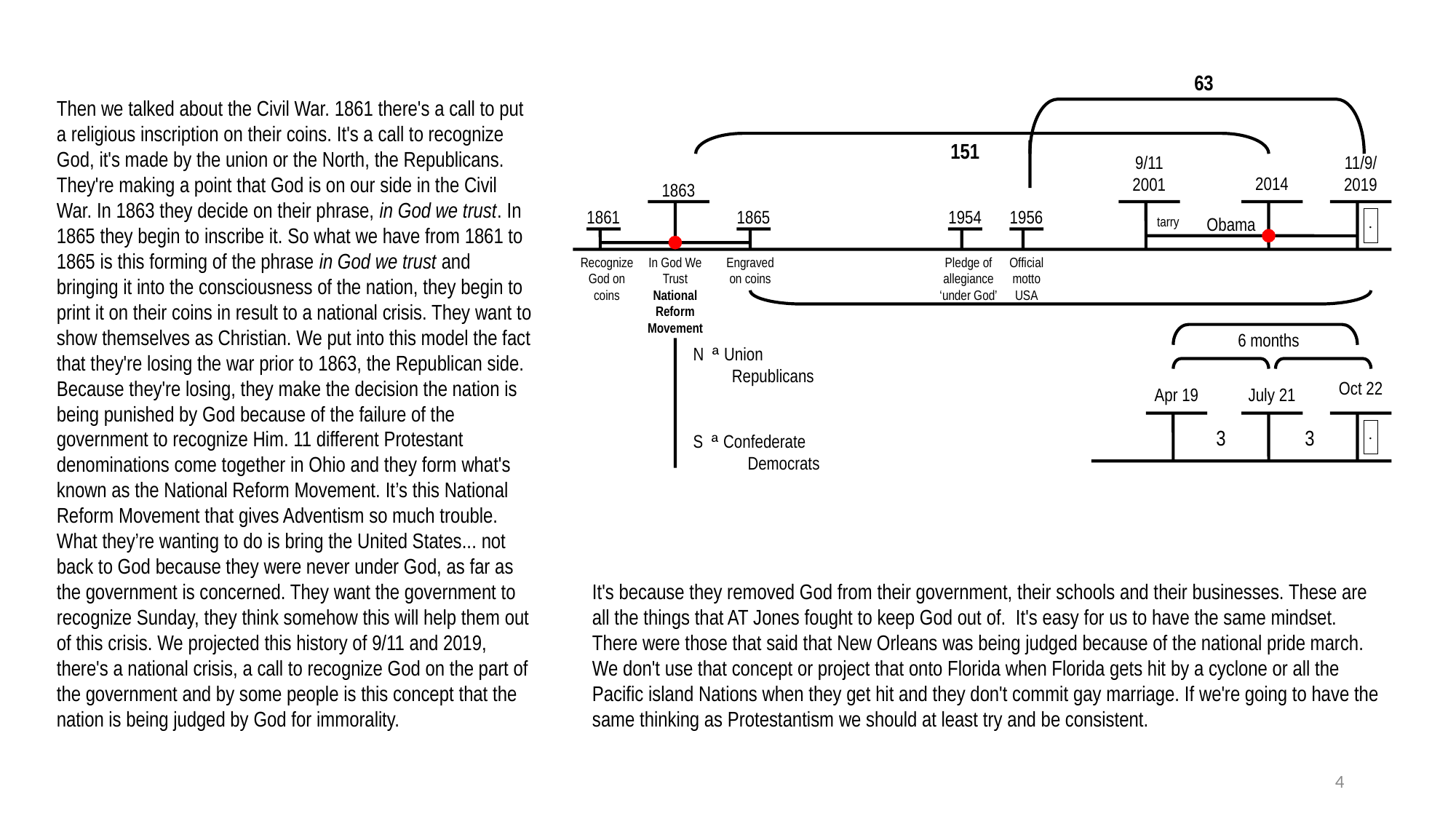

63
Then we talked about the Civil War. 1861 there's a call to put a religious inscription on their coins. It's a call to recognize God, it's made by the union or the North, the Republicans. They're making a point that God is on our side in the Civil  War. In 1863 they decide on their phrase, in God we trust. In 1865 they begin to inscribe it. So what we have from 1861 to 1865 is this forming of the phrase in God we trust and bringing it into the consciousness of the nation, they begin to print it on their coins in result to a national crisis. They want to show themselves as Christian. We put into this model the fact that they're losing the war prior to 1863, the Republican side. Because they're losing, they make the decision the nation is being punished by God because of the failure of the government to recognize Him. 11 different Protestant denominations come together in Ohio and they form what's known as the National Reform Movement. It’s this National Reform Movement that gives Adventism so much trouble. What they’re wanting to do is bring the United States... not back to God because they were never under God, as far as the government is concerned. They want the government to recognize Sunday, they think somehow this will help them out of this crisis. We projected this history of 9/11 and 2019, there's a national crisis, a call to recognize God on the part of the government and by some people is this concept that the nation is being judged by God for immorality.
151

9/11
2001
11/9/
2019
2014
1863
1861

1865
1954
1956

tarry
Obama
.

Recognize
God on coins

In God We Trust
National Reform Movement

Engraved on coins
Pledge of allegiance
‘under God’
Official motto
USA

6 months

N  ª Union
         Republicans

S  ª Confederate
             Democrats
Oct 22
Apr 19
July 21

3
3
.

It's because they removed God from their government, their schools and their businesses. These are all the things that AT Jones fought to keep God out of.  It's easy for us to have the same mindset.  There were those that said that New Orleans was being judged because of the national pride march.  We don't use that concept or project that onto Florida when Florida gets hit by a cyclone or all the Pacific island Nations when they get hit and they don't commit gay marriage. If we're going to have the same thinking as Protestantism we should at least try and be consistent.
4